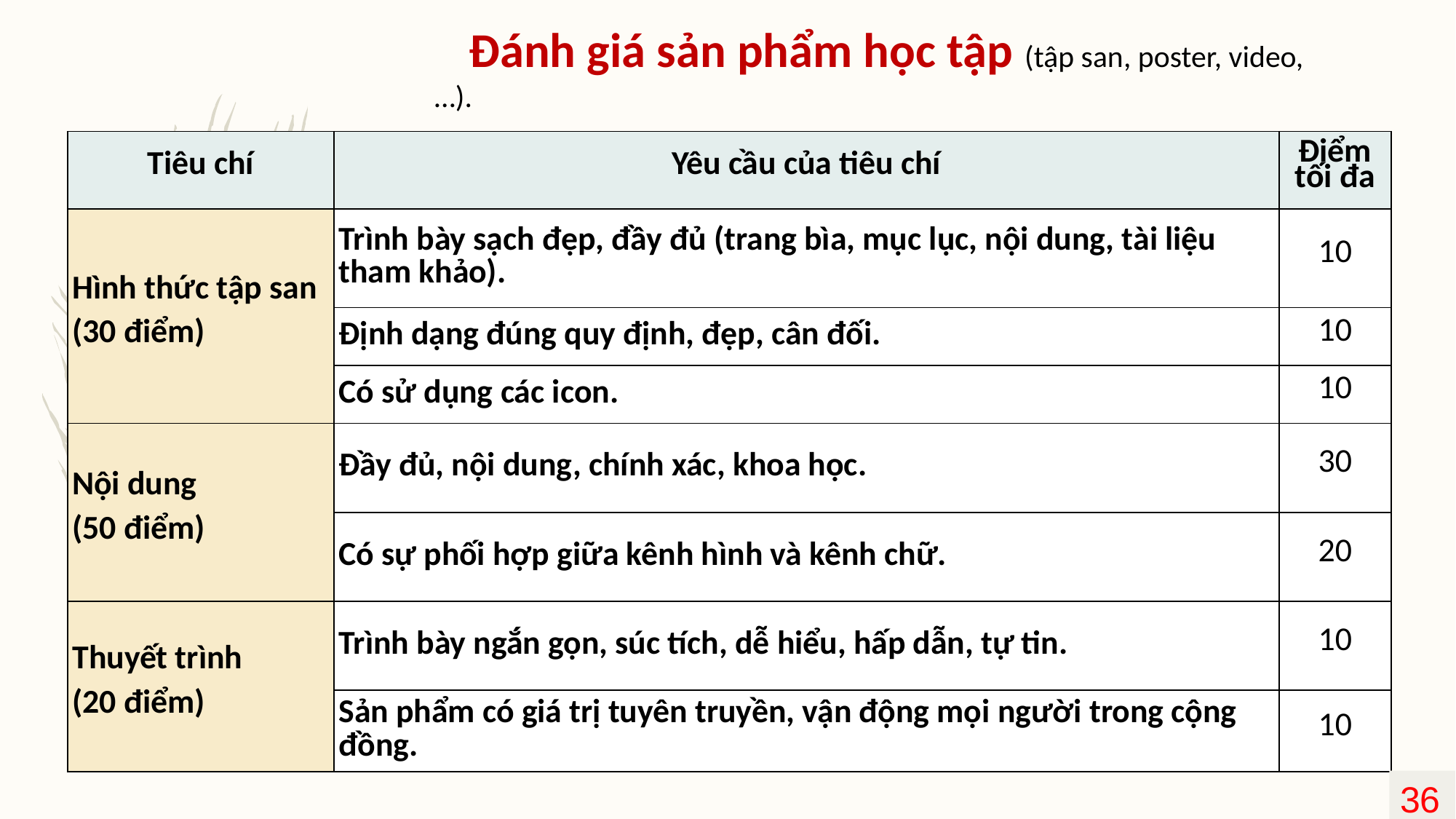

Đánh giá sản phẩm học tập (tập san, poster, video,…).
| Tiêu chí | Yêu cầu của tiêu chí | Điểm tối đa |
| --- | --- | --- |
| Hình thức tập san (30 điểm) | Trình bày sạch đẹp, đầy đủ (trang bìa, mục lục, nội dung, tài liệu tham khảo). | 10 |
|  | Định dạng đúng quy định, đẹp, cân đối. | 10 |
|  | Có sử dụng các icon. | 10 |
| Nội dung (50 điểm) | Đầy đủ, nội dung, chính xác, khoa học. | 30 |
|  | Có sự phối hợp giữa kênh hình và kênh chữ. | 20 |
| Thuyết trình (20 điểm) | Trình bày ngắn gọn, súc tích, dễ hiểu, hấp dẫn, tự tin. | 10 |
|  | Sản phẩm có giá trị tuyên truyền, vận động mọi người trong cộng đồng. | 10 |
36